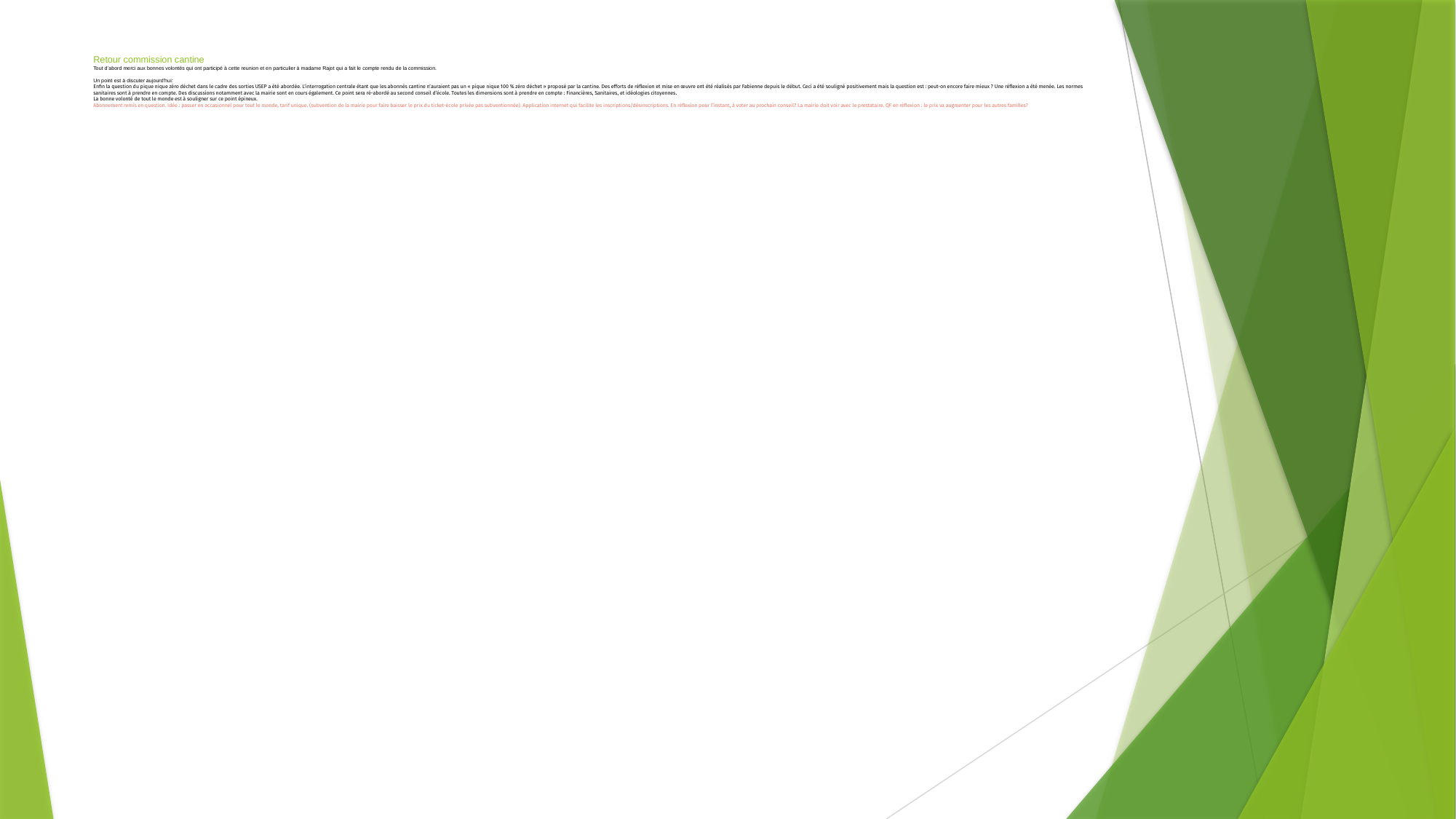

# Retour commission cantine Tout d’abord merci aux bonnes volontés qui ont participé à cette reunion et en particulier à madame Rajot qui a fait le compte rendu de la commission. Un point est à discuter aujourd’hui: Enfin la question du pique nique zéro déchet dans le cadre des sorties USEP a été abordée. L’interrogation centrale étant que les abonnés cantine n’auraient pas un « pique nique 100 % zéro déchet » proposé par la cantine. Des efforts de réflexion et mise en œuvre ont été réalisés par Fabienne depuis le début. Ceci a été souligné positivement mais la question est : peut-on encore faire mieux ? Une réflexion a été menée. Les normes sanitaires sont à prendre en compte. Des discussions notamment avec la mairie sont en cours également. Ce point sera ré-abordé au second conseil d’école. Toutes les dimensions sont à prendre en compte : Financières, Sanitaires, et idéologies citoyennes. La bonne volonté de tout le monde est à souligner sur ce point épineux. Abonnement remis en question. Idée : passer en occasionnel pour tout le monde, tarif unique. (subvention de la mairie pour faire baisser le prix du ticket-école privée pas subventionnée). Application internet qui facilite les inscriptions/désinscriptions. En réflexion pour l’instant, à voter au prochain conseil? La mairie doit voir avec le prestataire. QF en réflexion : le prix va augmenter pour les autres familles?